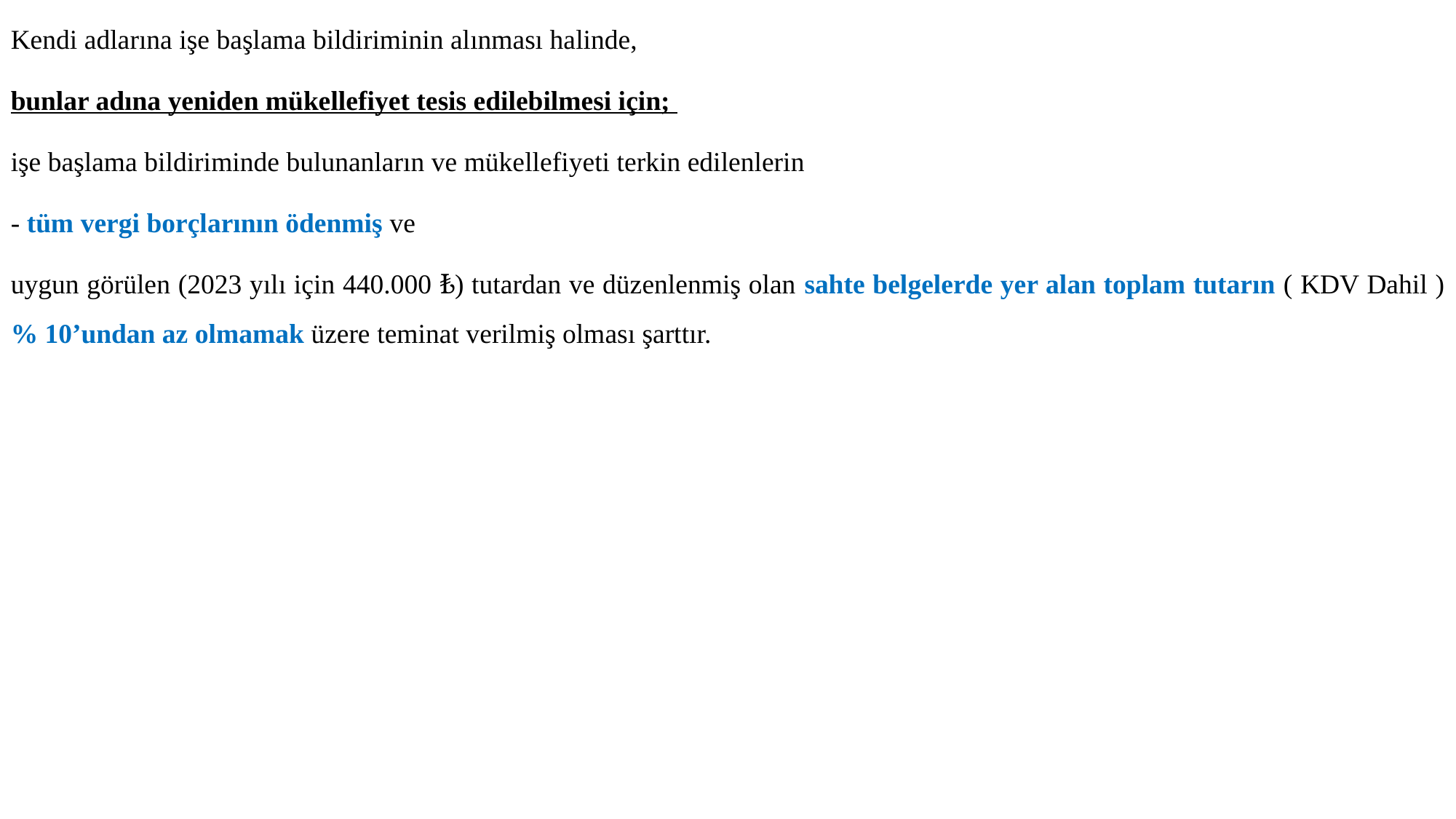

Kendi adlarına işe başlama bildiriminin alınması halinde,
bunlar adına yeniden mükellefiyet tesis edilebilmesi için;
işe başlama bildiriminde bulunanların ve mükellefiyeti terkin edilenlerin
- tüm vergi borçlarının ödenmiş ve
uygun görülen (2023 yılı için 440.000 ₺) tutardan ve düzenlenmiş olan sahte belgelerde yer alan toplam tutarın ( KDV Dahil ) % 10’undan az olmamak üzere teminat verilmiş olması şarttır.